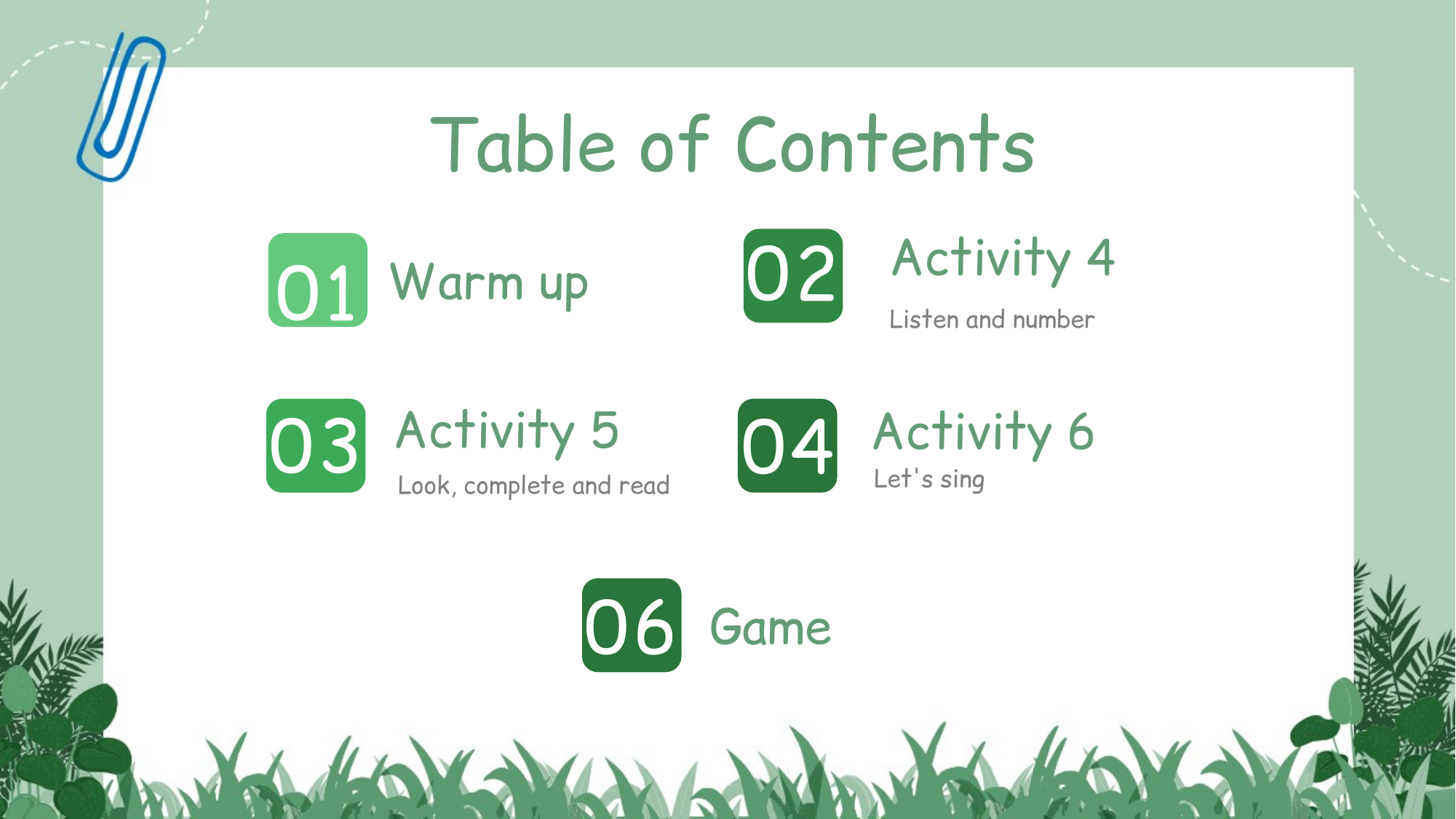

Table of Contents
02
Activity 4

01
Warm up
Activity 5
Look, complete and read
03
04
Activity 6
Let's sing

Listen and number
06

Game